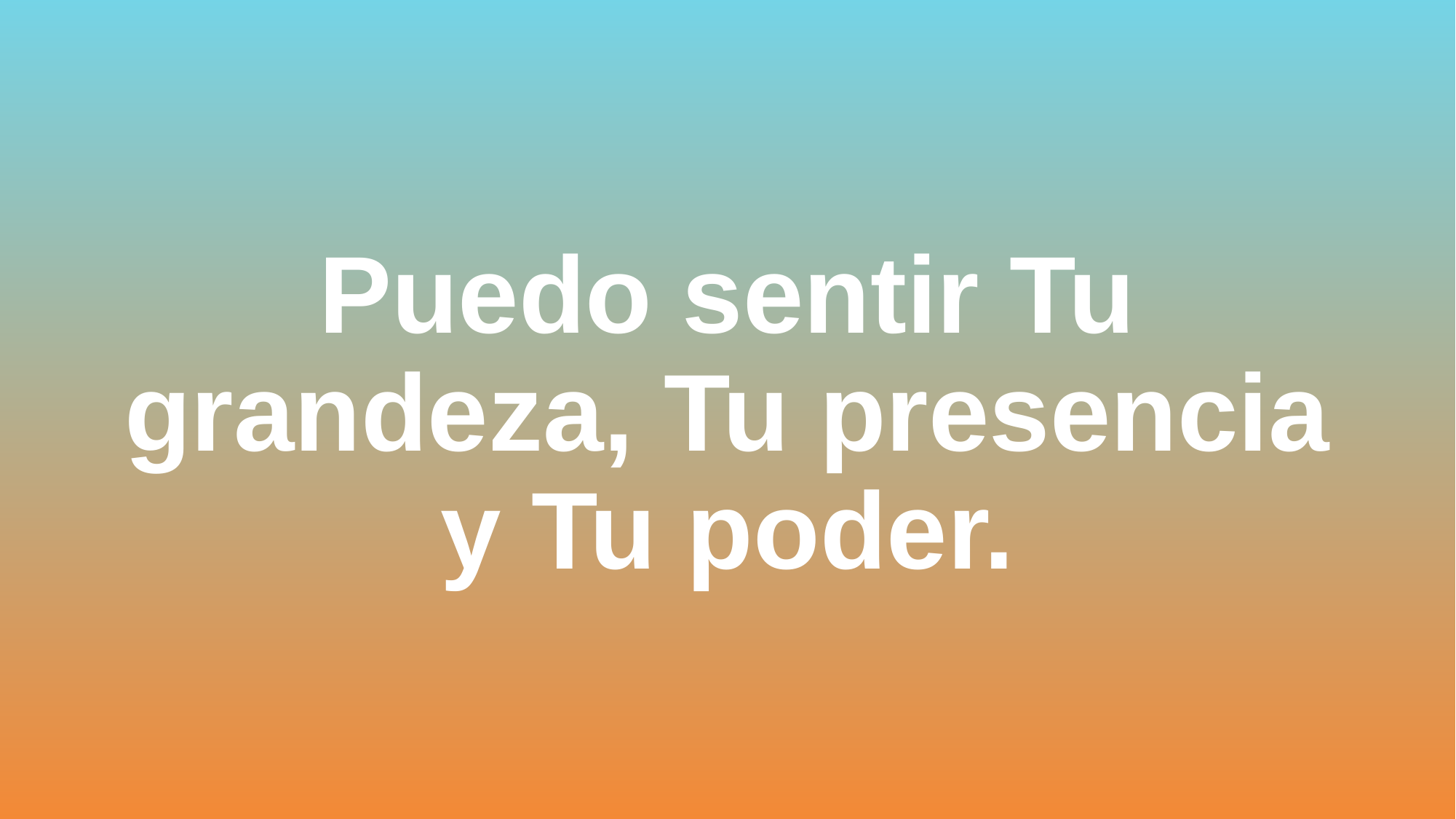

# Puedo sentir Tu grandeza, Tu presencia y Tu poder.